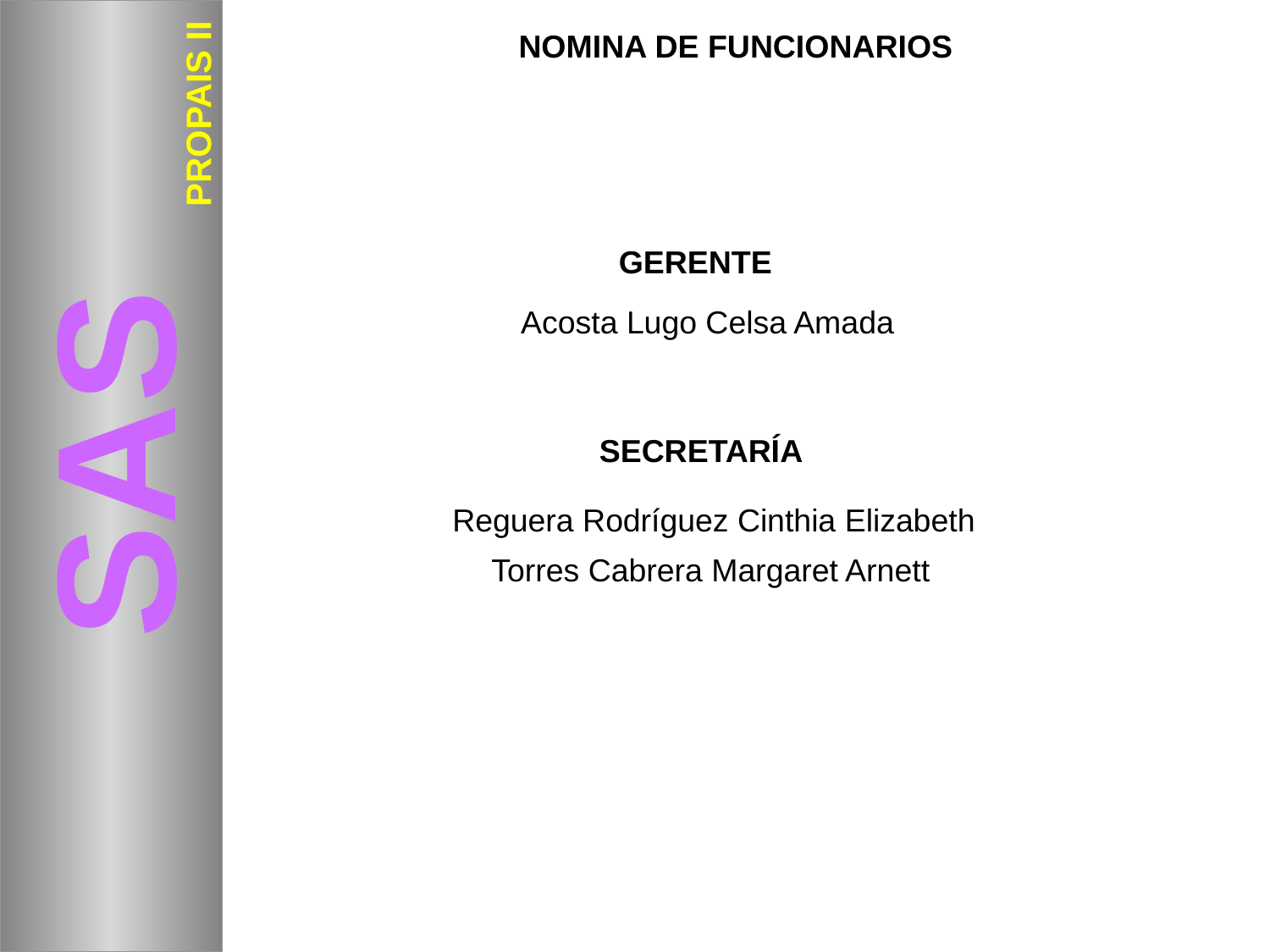

NOMINA DE FUNCIONARIOS
PROPAIS II
GERENTE
Acosta Lugo Celsa Amada
SAS
SECRETARÍA
Reguera Rodríguez Cinthia Elizabeth
Torres Cabrera Margaret Arnett